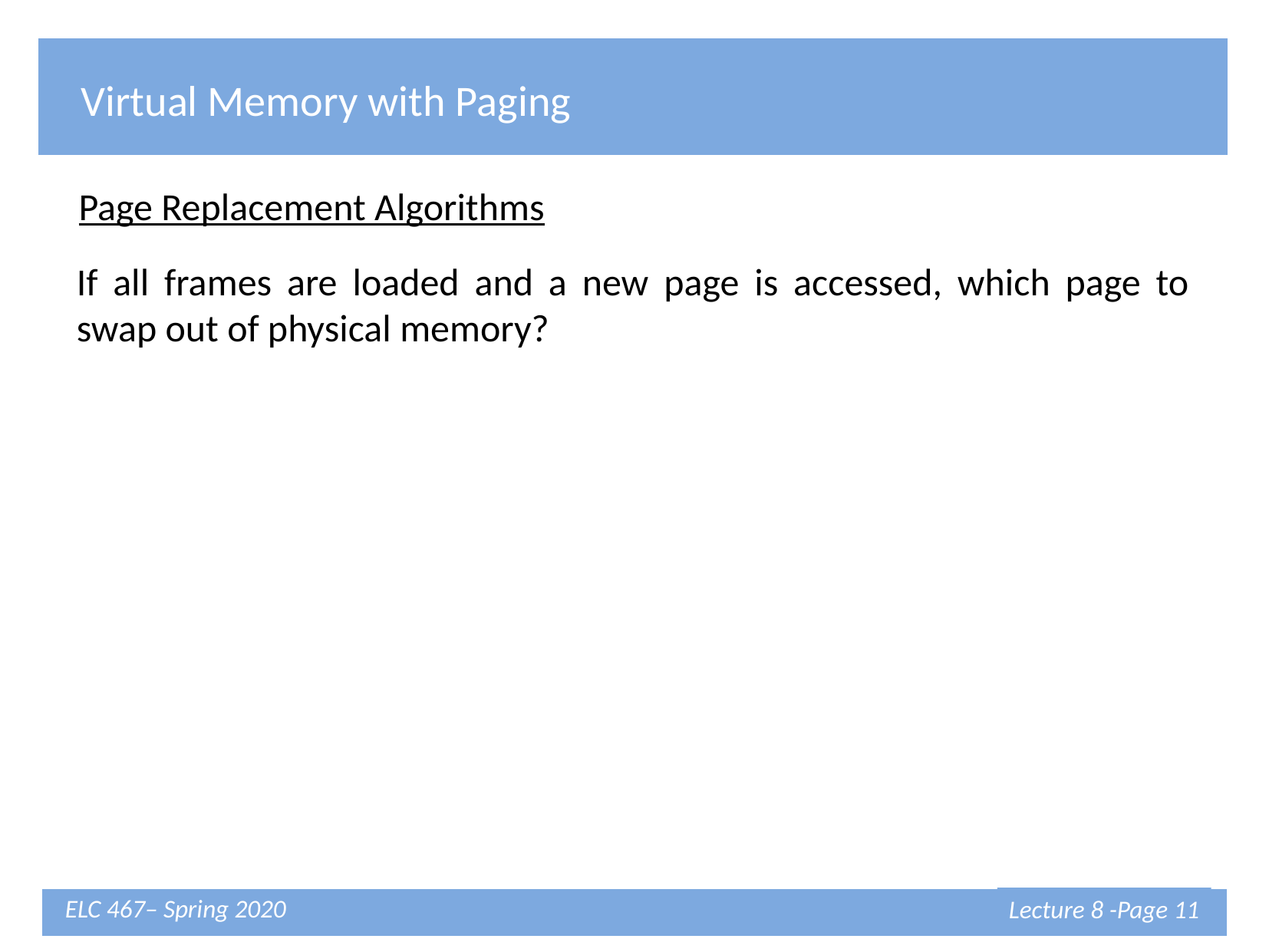

Virtual Memory with Paging
Page Replacement Algorithms
If all frames are loaded and a new page is accessed, which page to swap out of physical memory?

Lecture 8 -Page 11
ELC 467– Spring 2020